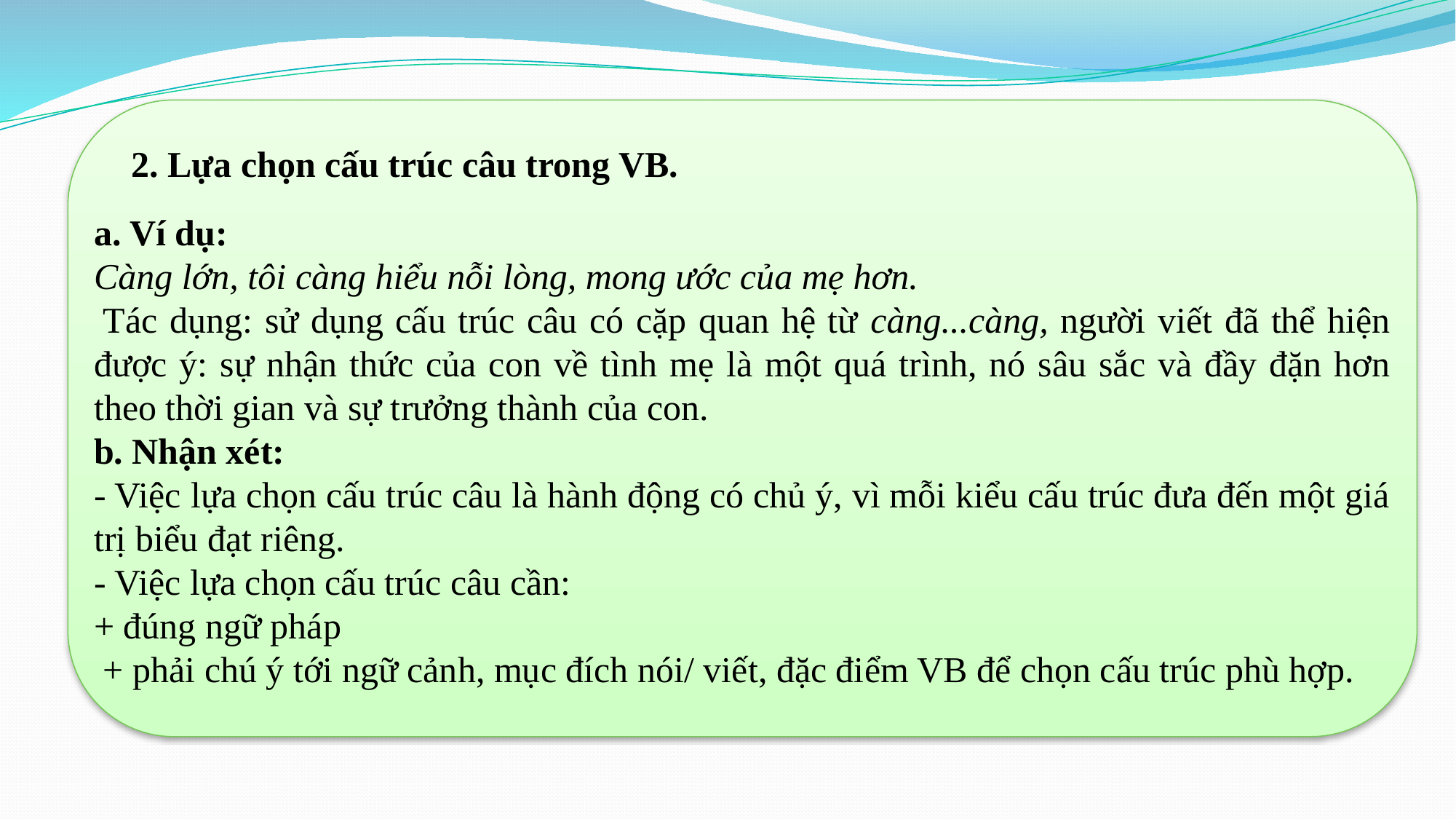

2. Lựa chọn cấu trúc câu trong VB.
a. Ví dụ:
Càng lớn, tôi càng hiểu nỗi lòng, mong ước của mẹ hơn.
 Tác dụng: sử dụng cấu trúc câu có cặp quan hệ từ càng...càng, người viết đã thể hiện được ý: sự nhận thức của con về tình mẹ là một quá trình, nó sâu sắc và đầy đặn hơn theo thời gian và sự trưởng thành của con.
b. Nhận xét:
- Việc lựa chọn cấu trúc câu là hành động có chủ ý, vì mỗi kiểu cấu trúc đưa đến một giá trị biểu đạt riêng.
- Việc lựa chọn cấu trúc câu cần:
+ đúng ngữ pháp
 + phải chú ý tới ngữ cảnh, mục đích nói/ viết, đặc điểm VB để chọn cấu trúc phù hợp.